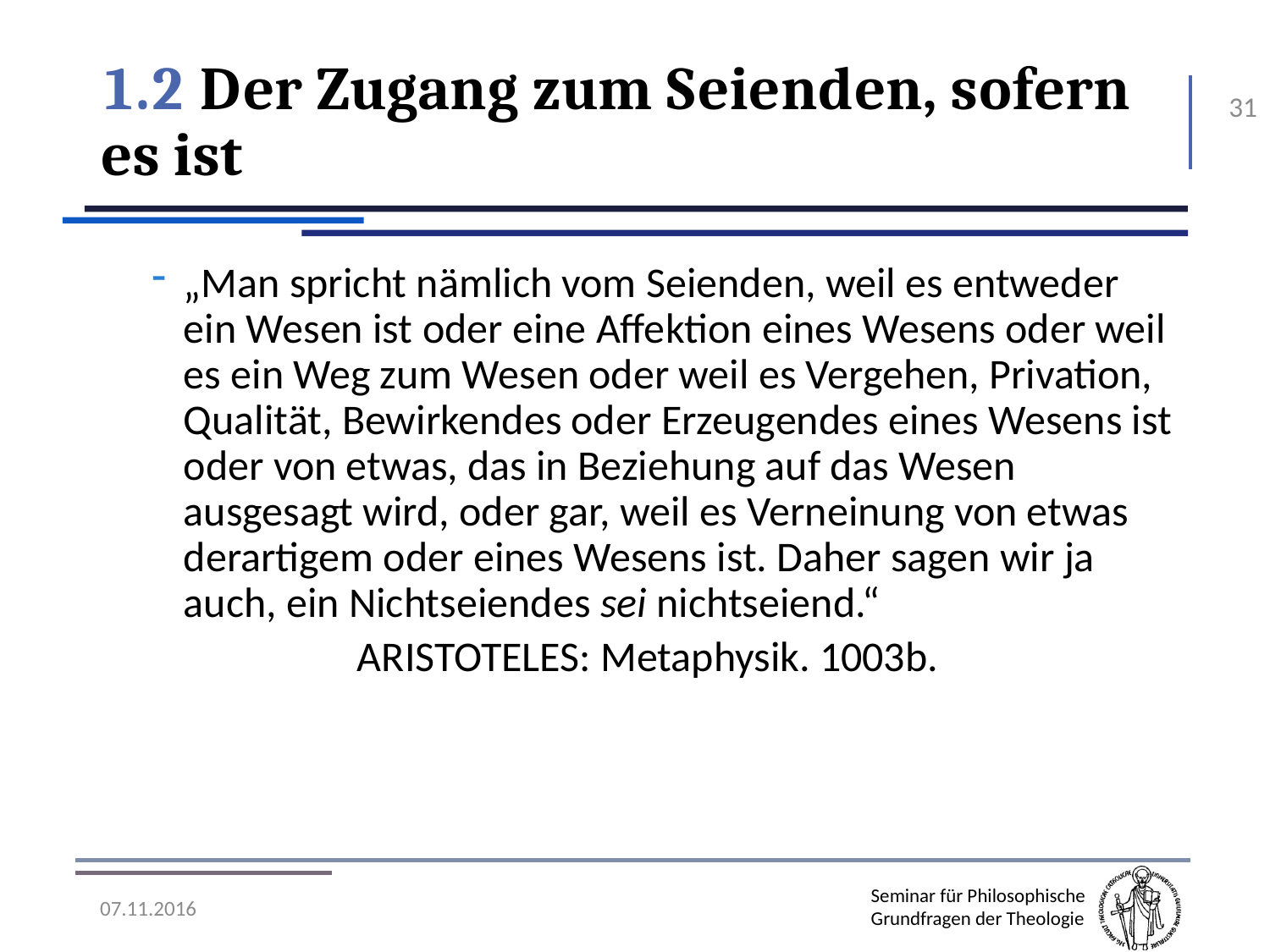

# 1.2 Der Zugang zum Seienden, sofern es ist
31
„Man spricht nämlich vom Seienden, weil es entweder ein Wesen ist oder eine Affektion eines Wesens oder weil es ein Weg zum Wesen oder weil es Vergehen, Privation, Qualität, Bewirkendes oder Erzeugendes eines Wesens ist oder von etwas, das in Beziehung auf das Wesen ausgesagt wird, oder gar, weil es Verneinung von etwas derartigem oder eines Wesens ist. Daher sagen wir ja auch, ein Nichtseiendes sei nichtseiend.“
Aristoteles: Metaphysik. 1003b.
07.11.2016